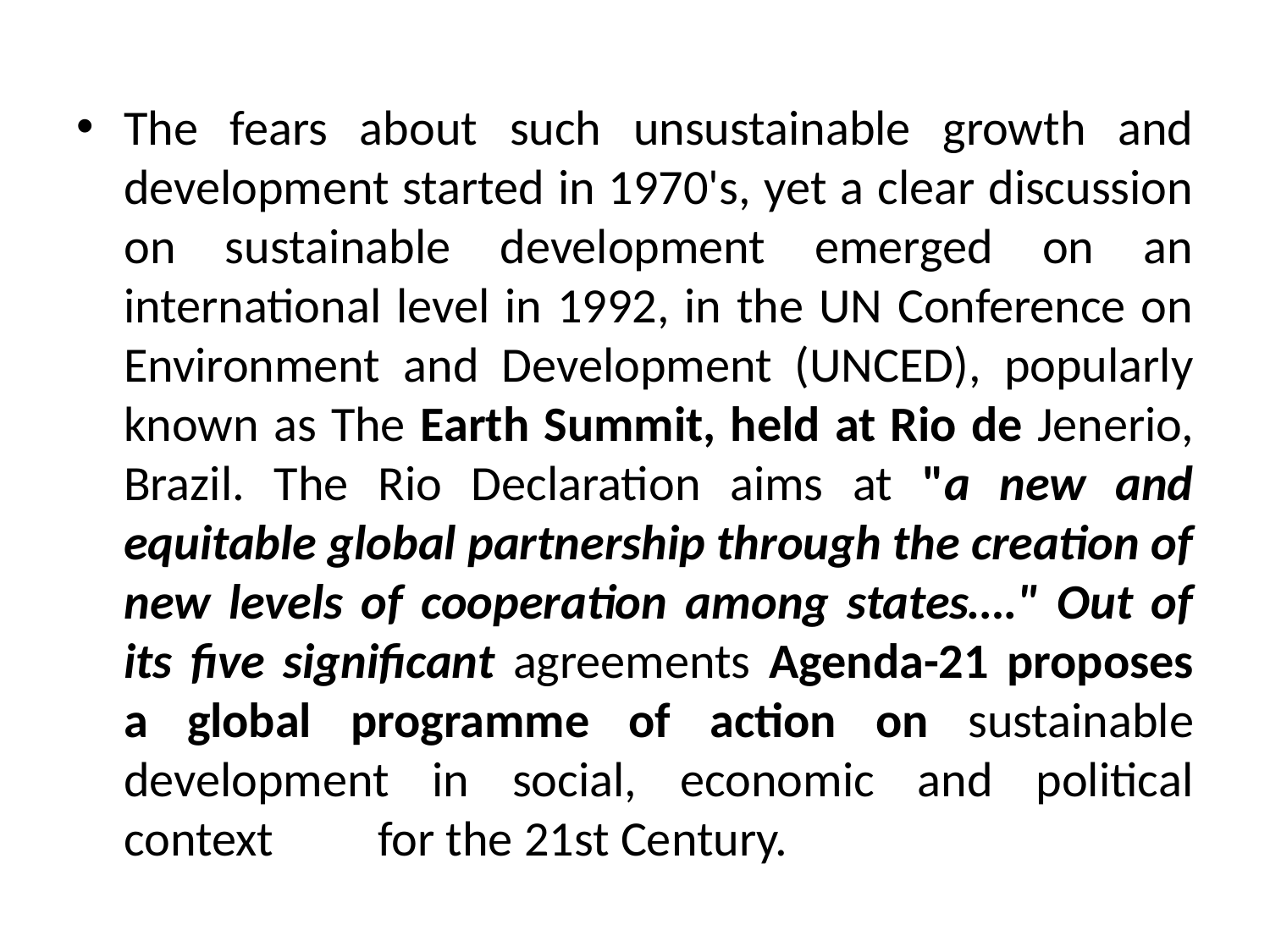

The fears about such unsustainable growth and development started in 1970's, yet a clear discussion on sustainable development emerged on an international level in 1992, in the UN Conference on Environment and Development (UNCED), popularly known as The Earth Summit, held at Rio de Jenerio, Brazil. The Rio Declaration aims at "a new and equitable global partnership through the creation of new levels of cooperation among states…." Out of its five significant agreements Agenda-21 proposes a global programme of action on sustainable development in social, economic and political context 	for the 21st Century.